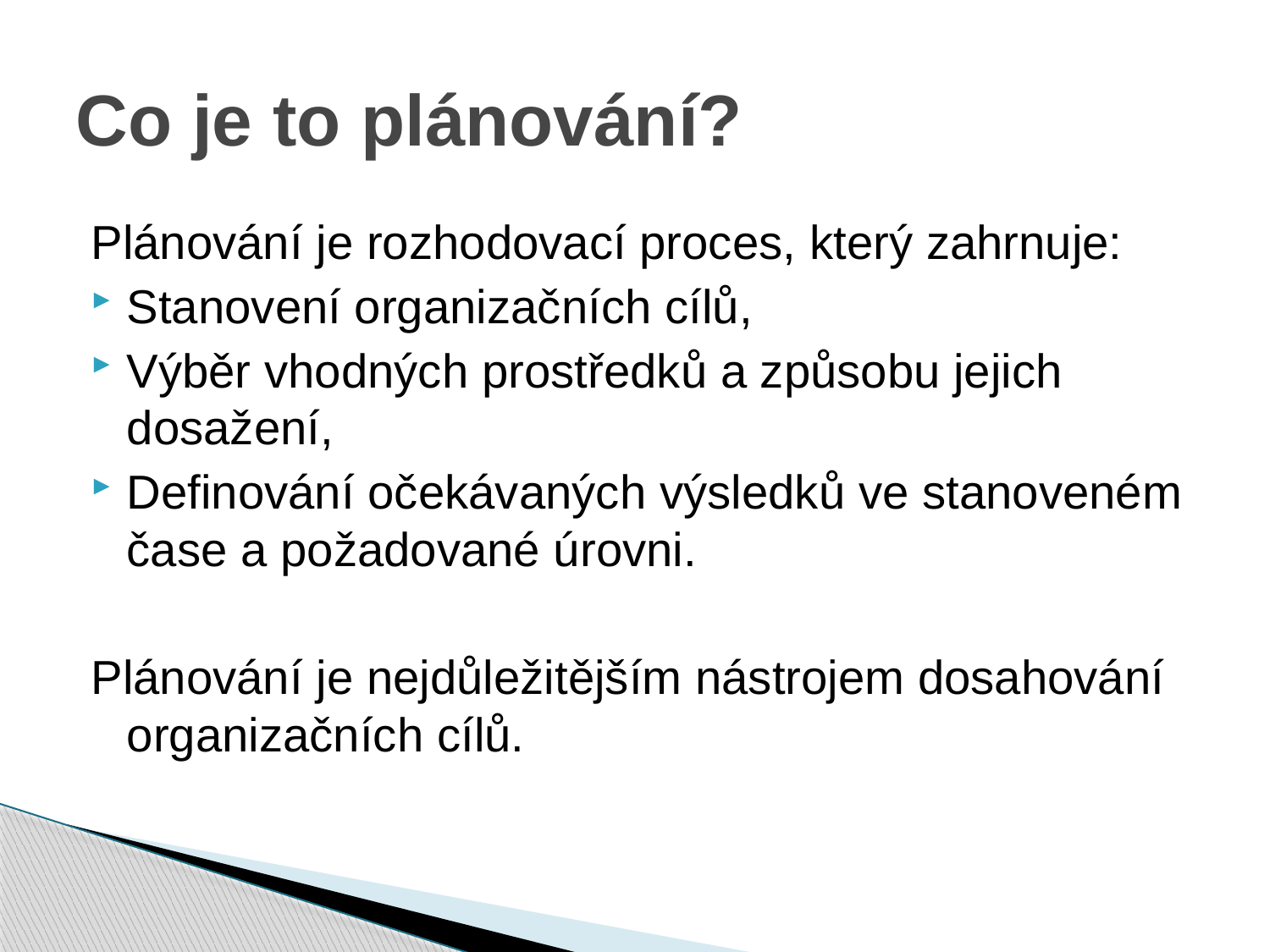

# Co je to plánování?
Plánování je rozhodovací proces, který zahrnuje:
Stanovení organizačních cílů,
Výběr vhodných prostředků a způsobu jejich dosažení,
Definování očekávaných výsledků ve stanoveném čase a požadované úrovni.

Plánování je nejdůležitějším nástrojem dosahování organizačních cílů.